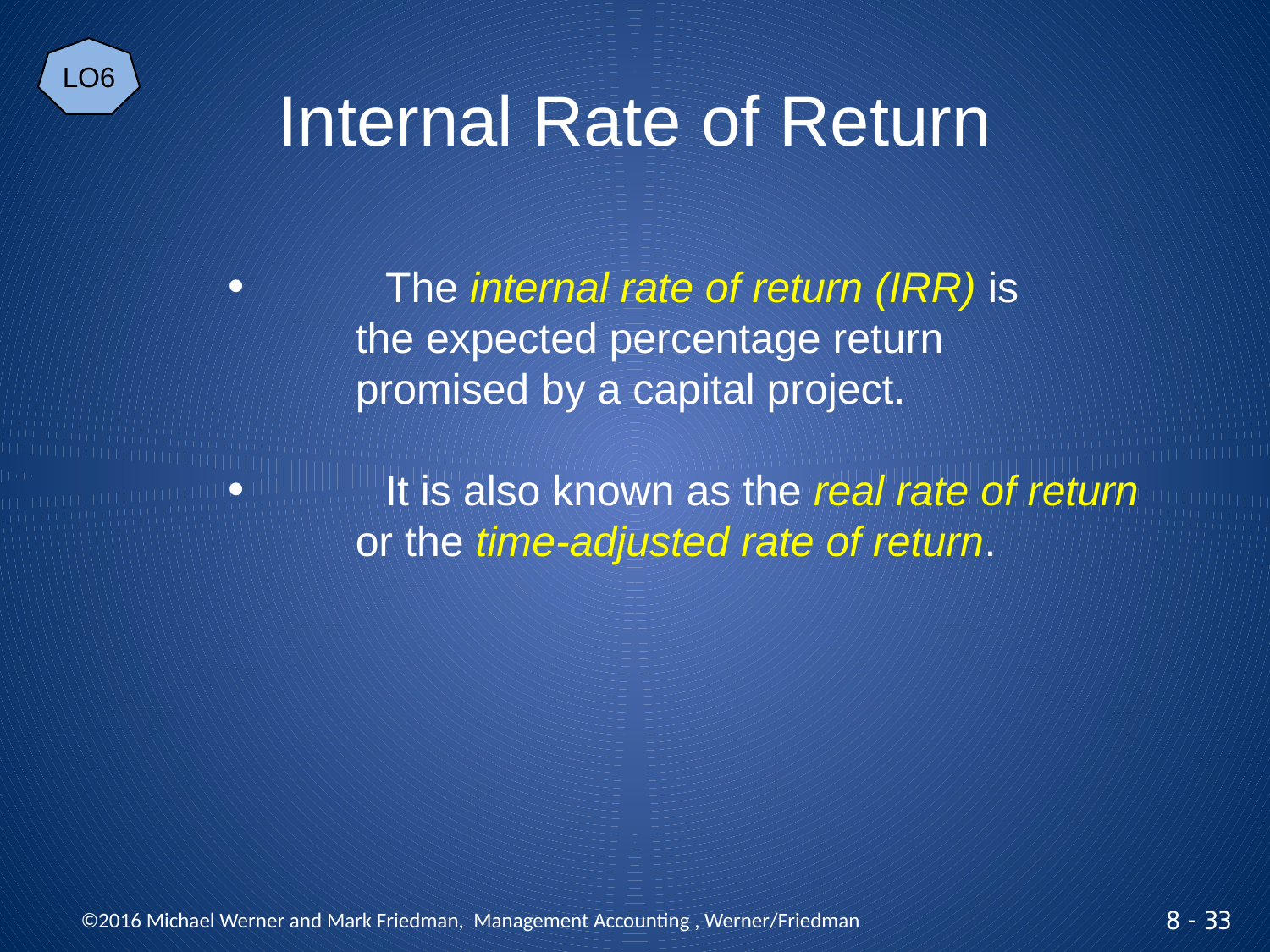

LO6
# Internal Rate of Return
 	The internal rate of return (IRR) is
	the expected percentage return
	promised by a capital project.
 	It is also known as the real rate of return
	or the time-adjusted rate of return.
 ©2016 Michael Werner and Mark Friedman,  Management Accounting , Werner/Friedman